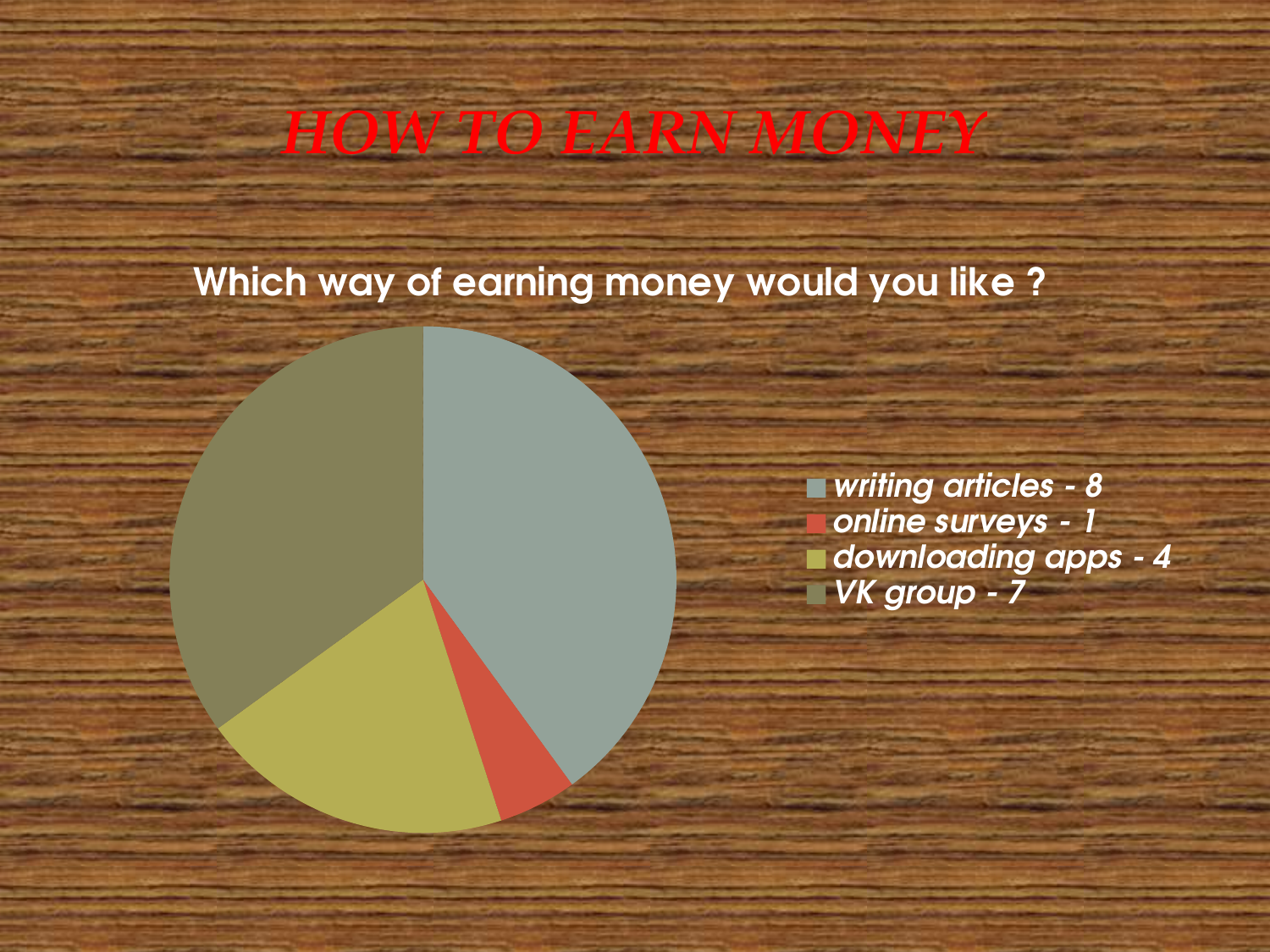

# How to earn money

### Chart: Which way of earning money would you like ?

| Category | Which way of earning money would you like ? |
|---|---|
| writing articles - 8 | 8.0 |
| online surveys - 1 | 1.0 |
| downloading apps - 4 | 4.0 |
| VK group - 7 | 7.0 |